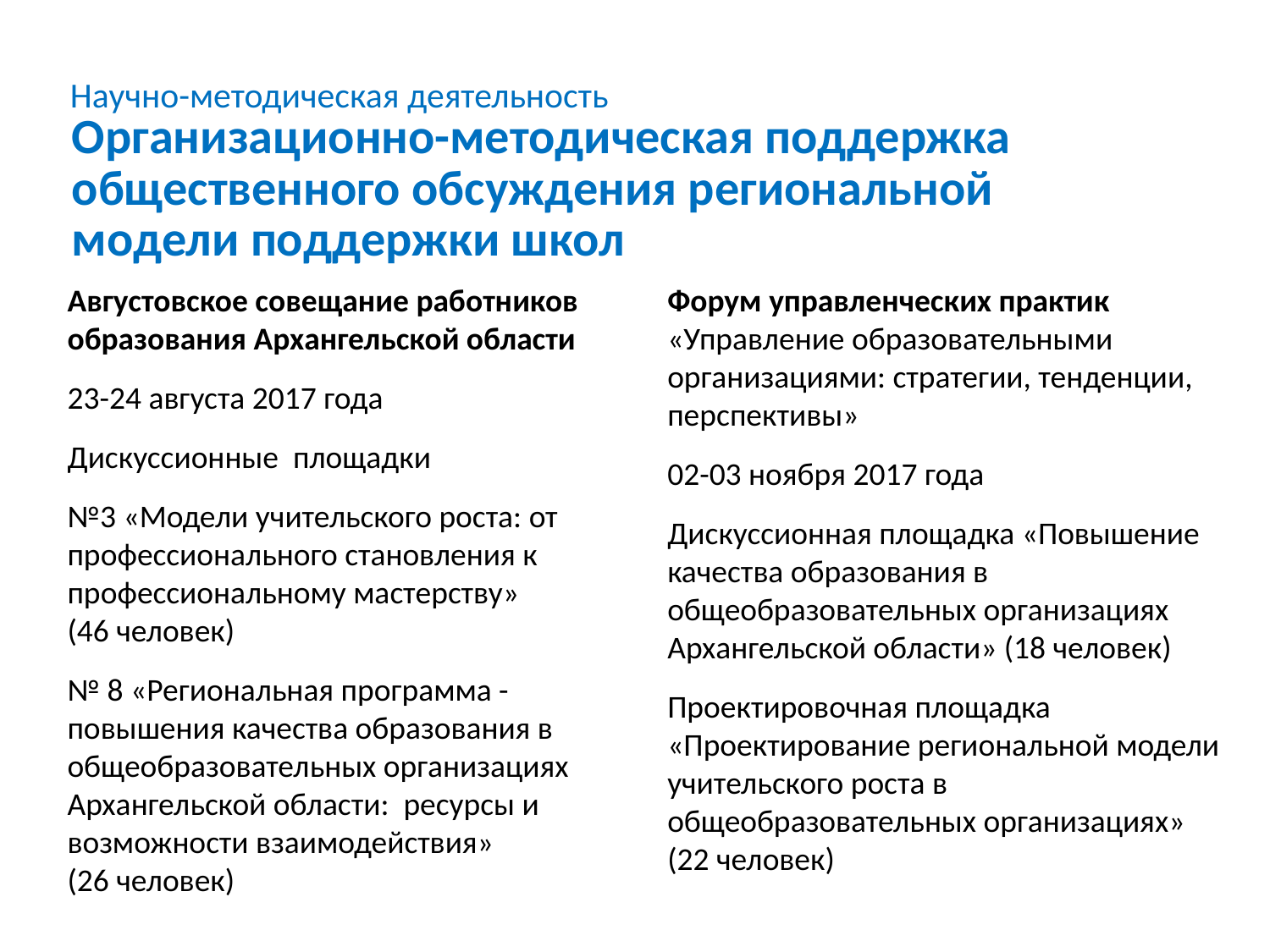

Научно-методическая деятельность
Организационно-методическая поддержка
общественного обсуждения региональной
модели поддержки школ
Августовское совещание работников образования Архангельской области
23-24 августа 2017 года
Дискуссионные  площадки
№3 «Модели учительского роста: от профессионального становления к профессиональному мастерству»
(46 человек)
№ 8 «Региональная программа -  повышения качества образования в общеобразовательных организациях Архангельской области:  ресурсы и возможности взаимодействия»
(26 человек)
Форум управленческих практик «Управление образовательными организациями: стратегии, тенденции, перспективы»
02-03 ноября 2017 года
Дискуссионная площадка «Повышение качества образования в общеобразовательных организациях Архангельской области» (18 человек)
Проектировочная площадка «Проектирование региональной модели учительского роста в  общеобразовательных организациях»
(22 человек)